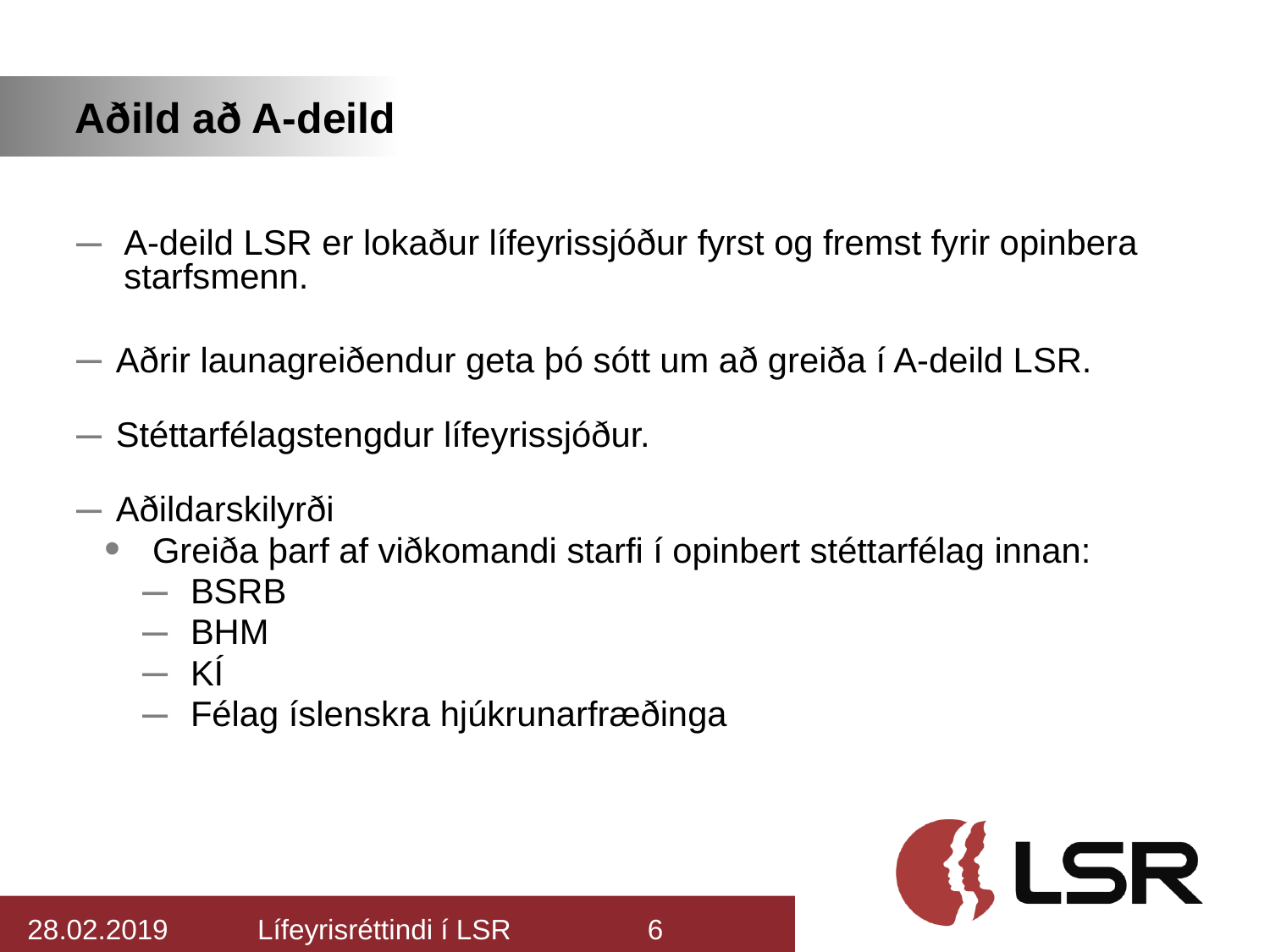

# Aðild að A-deild
A-deild LSR er lokaður lífeyrissjóður fyrst og fremst fyrir opinbera starfsmenn.
Aðrir launagreiðendur geta þó sótt um að greiða í A-deild LSR.
Stéttarfélagstengdur lífeyrissjóður.
Aðildarskilyrði
Greiða þarf af viðkomandi starfi í opinbert stéttarfélag innan:
BSRB
BHM
KÍ
Félag íslenskra hjúkrunarfræðinga
28.02.2019
Lífeyrisréttindi í LSR
6